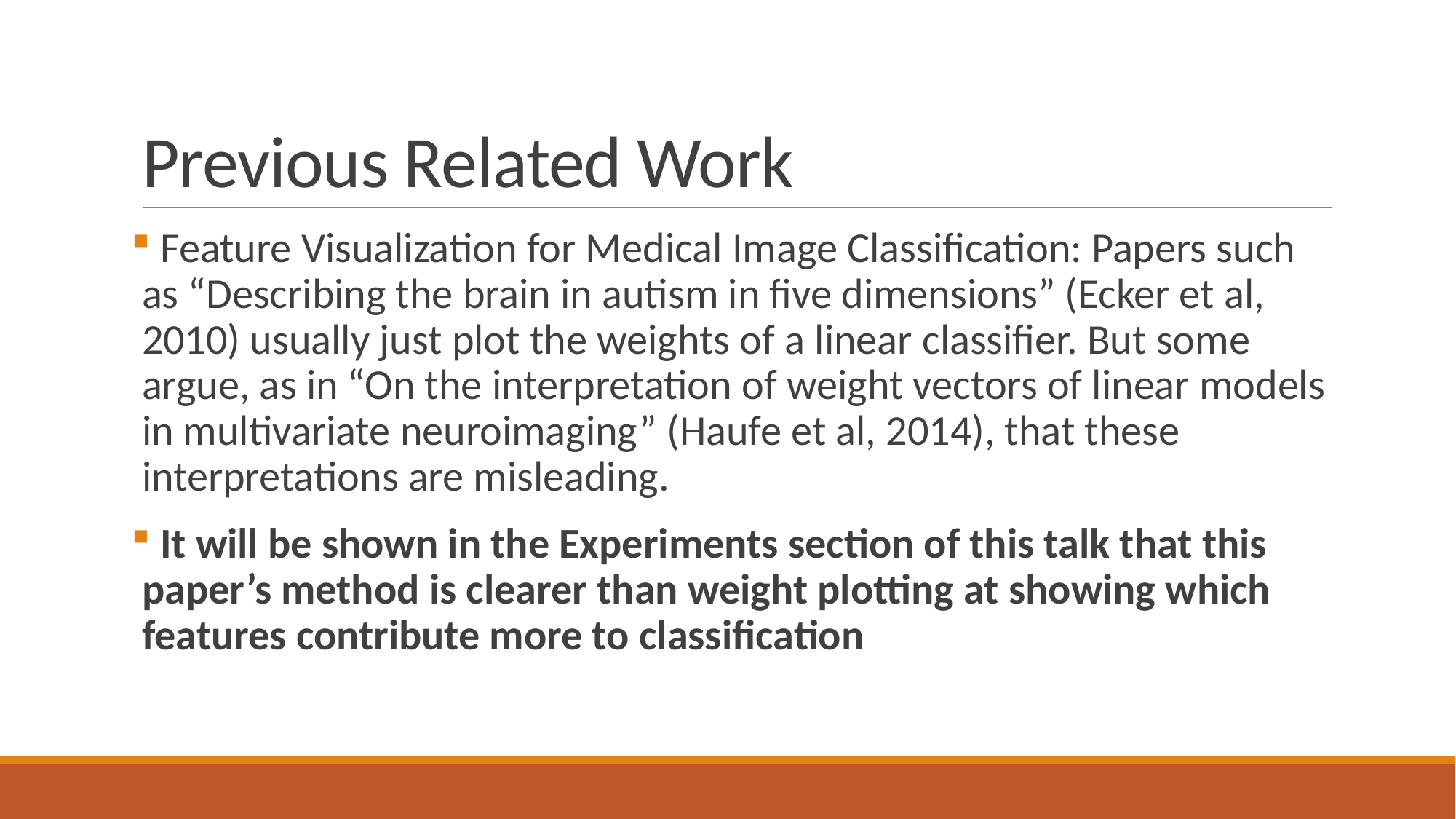

# Previous Related Work
 Feature Visualization for Medical Image Classification: Papers such as “Describing the brain in autism in five dimensions” (Ecker et al, 2010) usually just plot the weights of a linear classifier. But some argue, as in “On the interpretation of weight vectors of linear models in multivariate neuroimaging” (Haufe et al, 2014), that these interpretations are misleading.
 It will be shown in the Experiments section of this talk that this paper’s method is clearer than weight plotting at showing which features contribute more to classification